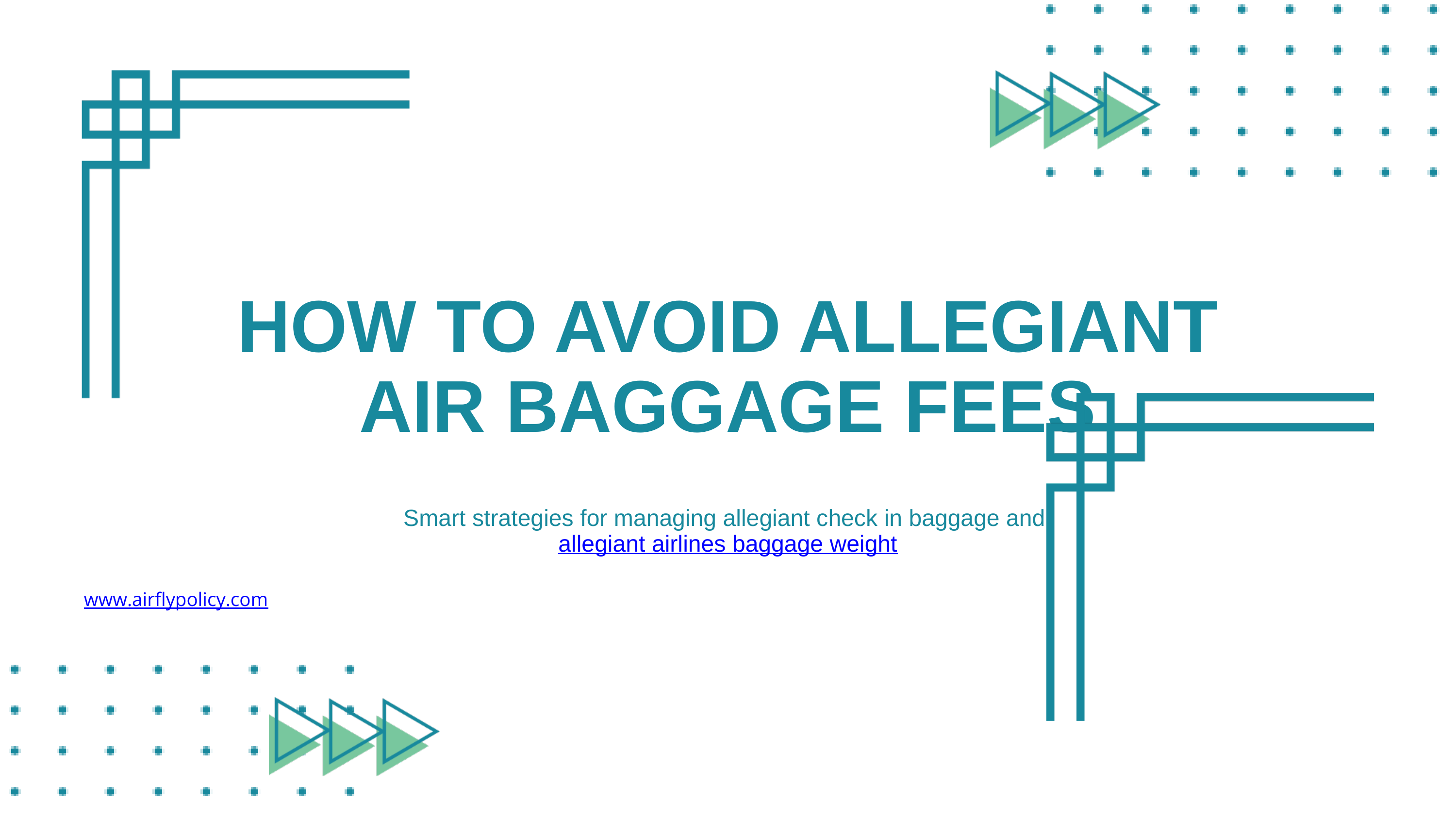

HOW TO AVOID ALLEGIANT AIR BAGGAGE FEES

Smart strategies for managing allegiant check in baggage and allegiant airlines baggage weight
www.airflypolicy.com